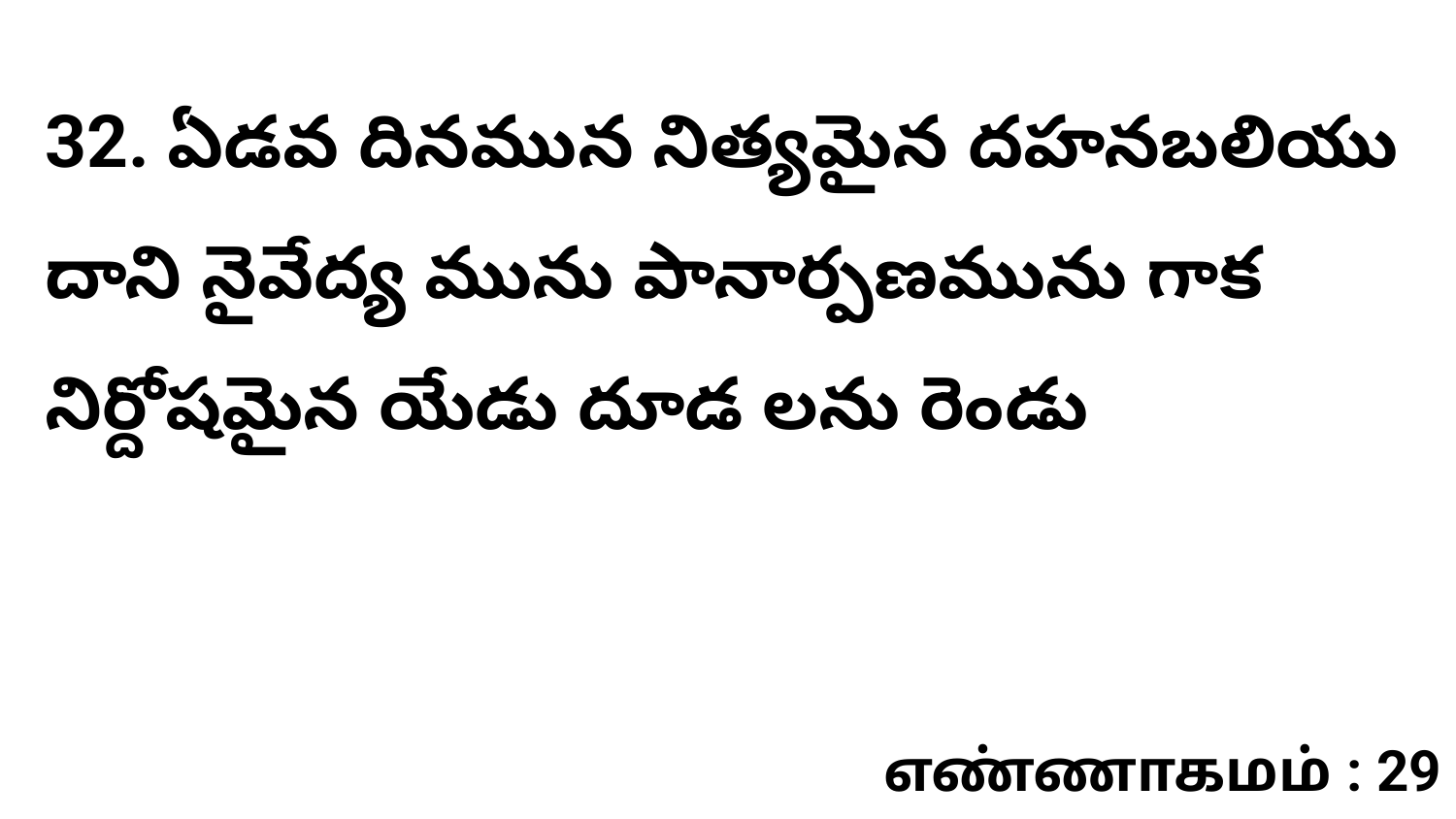

32. ఏడవ దినమున నిత్యమైన దహనబలియు దాని నైవేద్య మును పానార్పణమును గాక నిర్దోషమైన యేడు దూడ లను రెండు
எண்ணாகமம் : 29